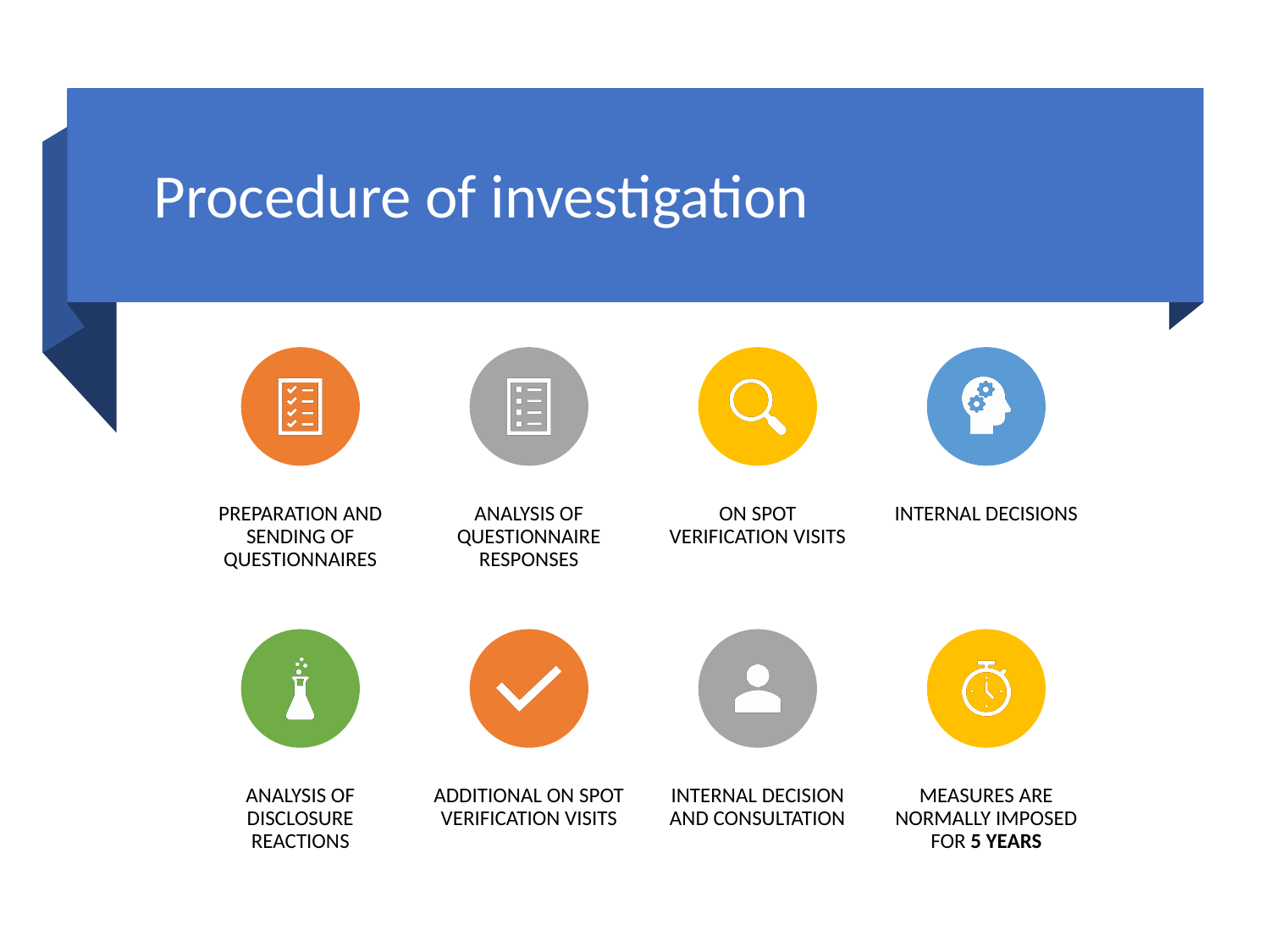

# Procedure of investigation
Preparation and sending of questionnaires
Analysis of questionnaire responses
On spot verification visits
Internal decisions
Analysis of disclosure reactions
Additional on spot verification visits
Internal decision and consultation
Measures are normally imposed for 5 years